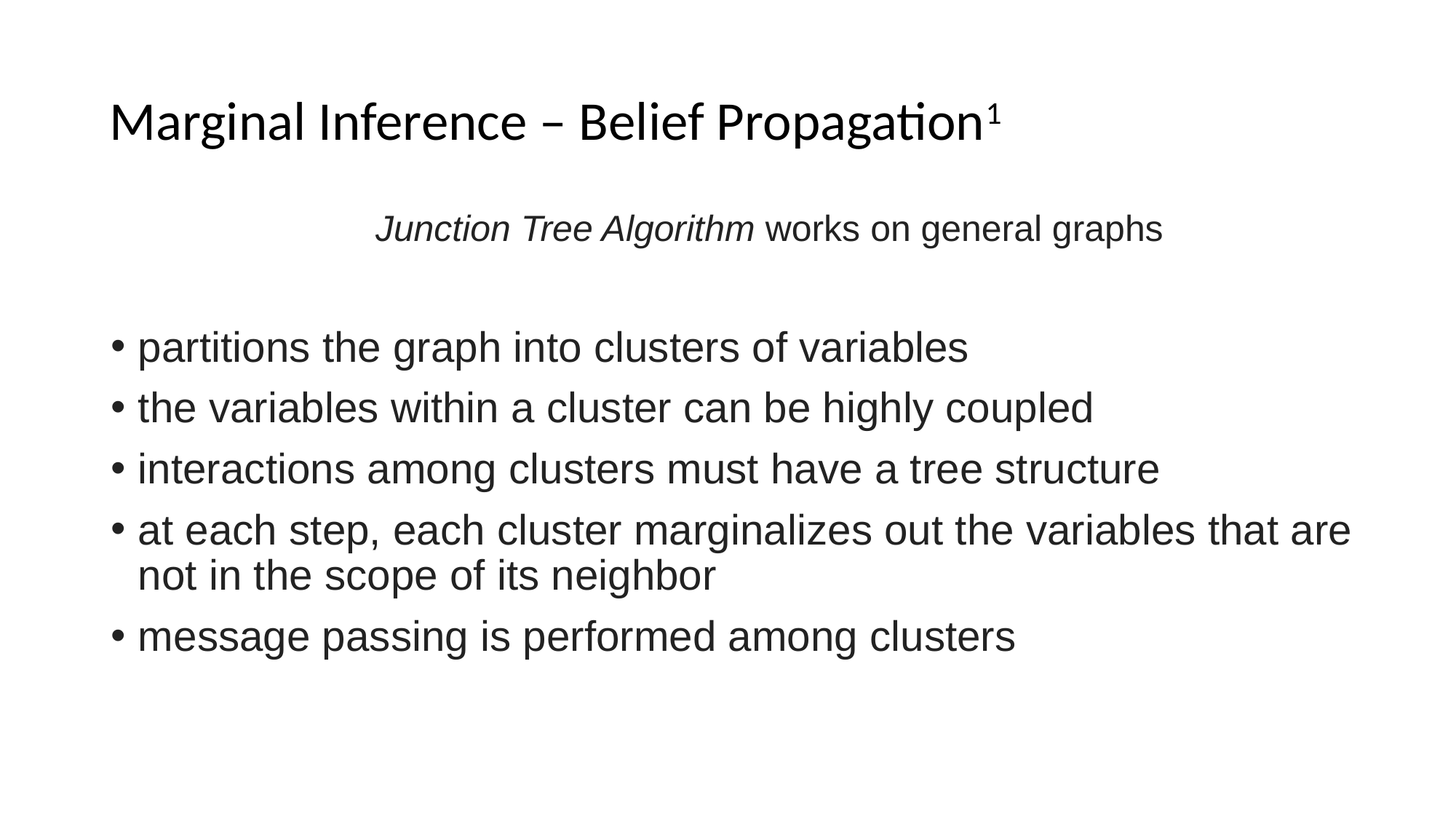

# Marginal Inference – Belief Propagation1
Junction Tree Algorithm works on general graphs

partitions the graph into clusters of variables
the variables within a cluster can be highly coupled
interactions among clusters must have a tree structure
at each step, each cluster marginalizes out the variables that are not in the scope of its neighbor
message passing is performed among clusters